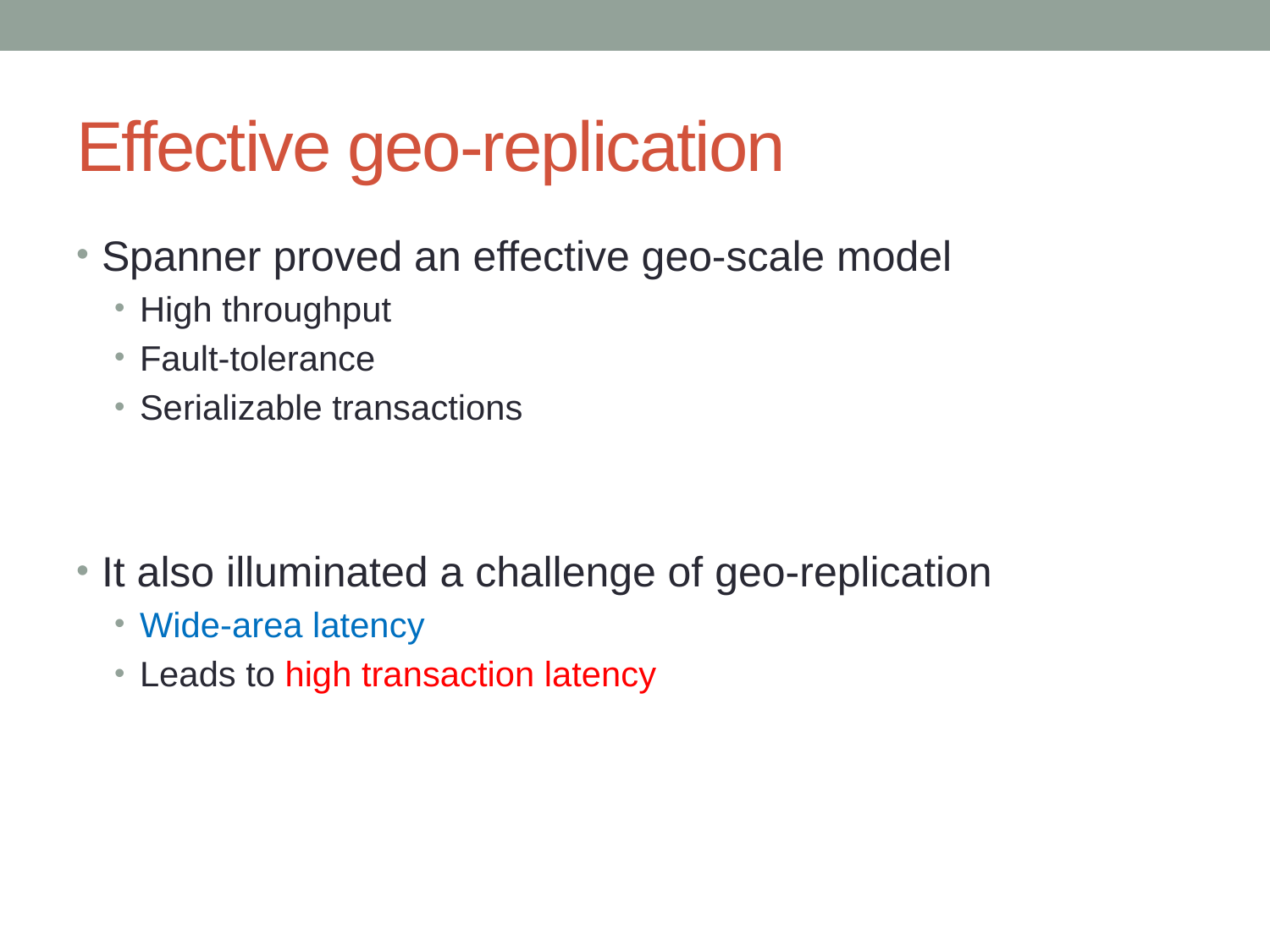

# Effective geo-replication
Spanner proved an effective geo-scale model
High throughput
Fault-tolerance
Serializable transactions

It also illuminated a challenge of geo-replication
Wide-area latency
Leads to high transaction latency